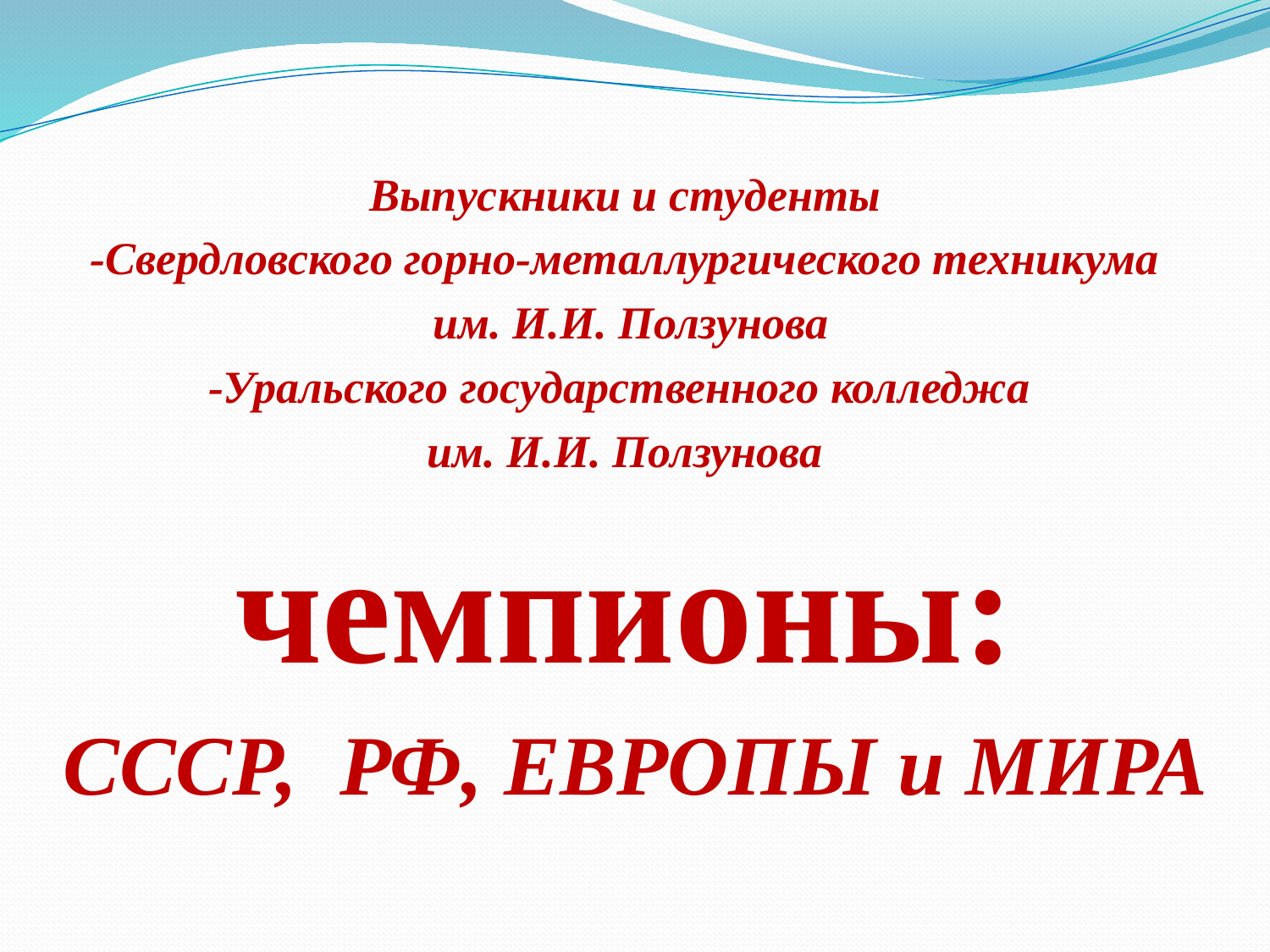

Выпускники и студенты
-Свердловского горно-металлургического техникума
 им. И.И. Ползунова
-Уральского государственного колледжа
им. И.И. Ползунова
чемпионы:
 СССР,  РФ, ЕВРОПЫ и МИРА